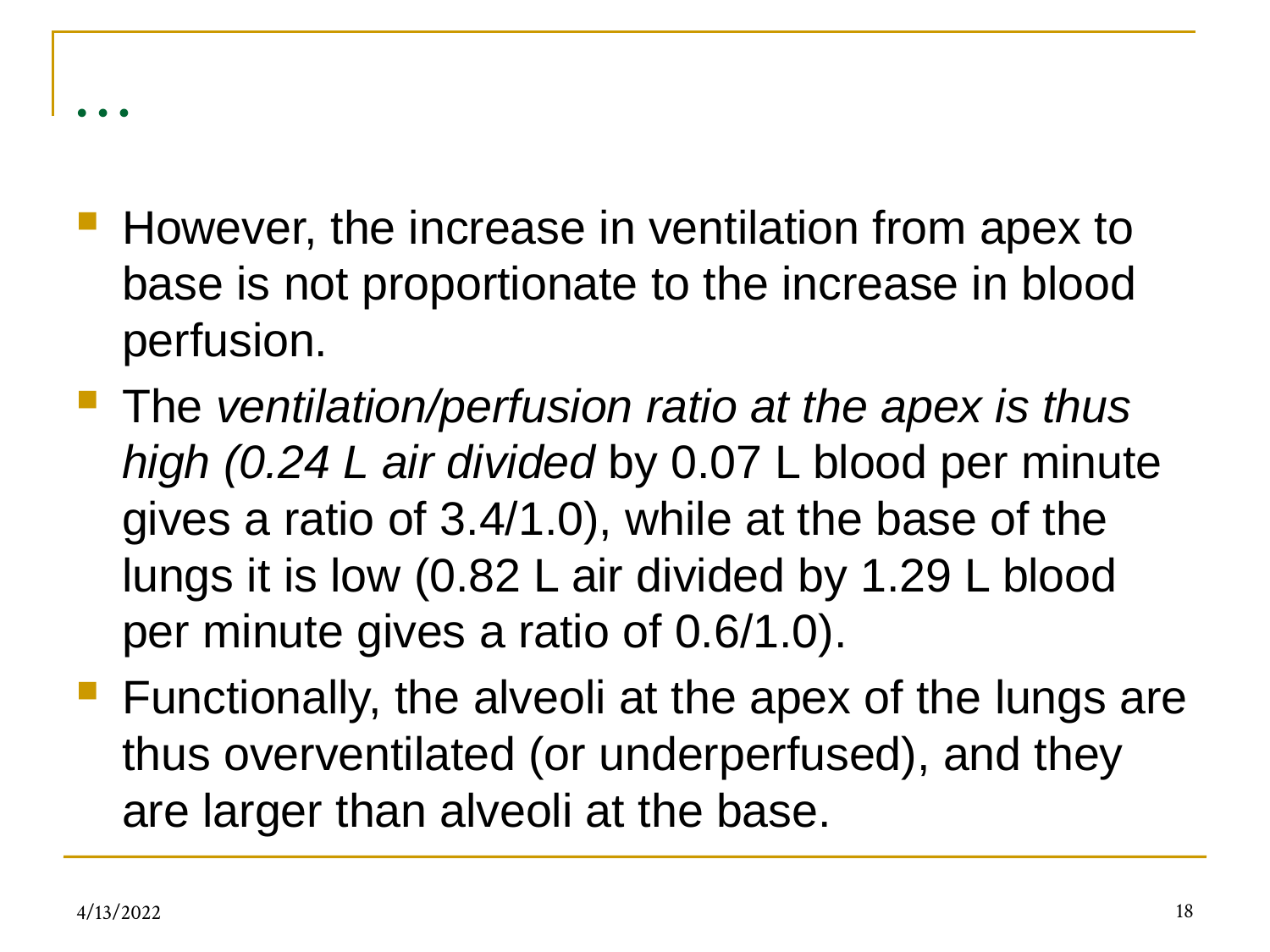

# …
However, the increase in ventilation from apex to base is not proportionate to the increase in blood perfusion.
The ventilation/perfusion ratio at the apex is thus high (0.24 L air divided by 0.07 L blood per minute gives a ratio of 3.4/1.0), while at the base of the lungs it is low (0.82 L air divided by 1.29 L blood per minute gives a ratio of 0.6/1.0).
Functionally, the alveoli at the apex of the lungs are thus overventilated (or underperfused), and they are larger than alveoli at the base.
4/13/2022
18